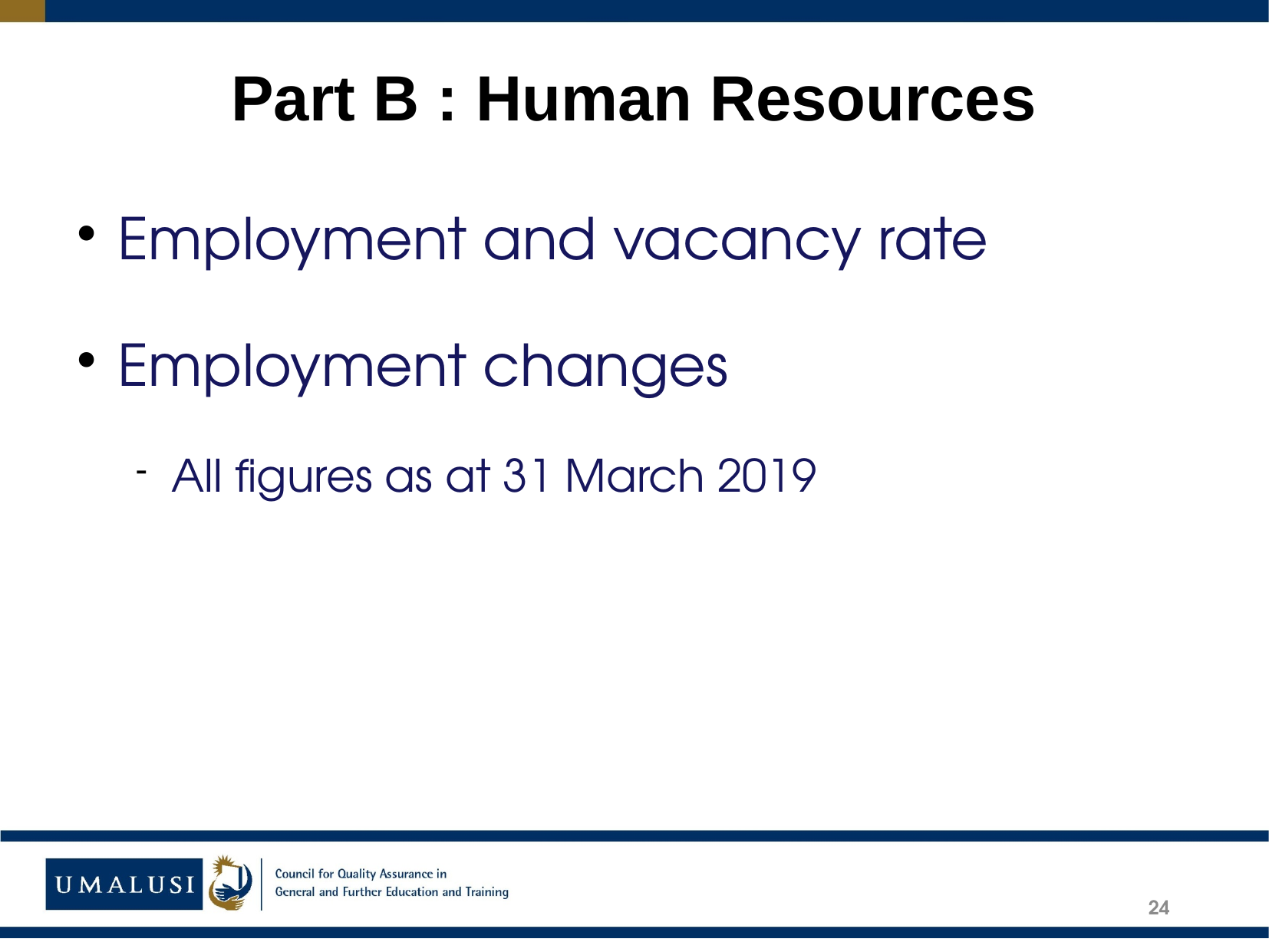

# Part B : Human Resources
Employment and vacancy rate
Employment changes
All figures as at 31 March 2019

24